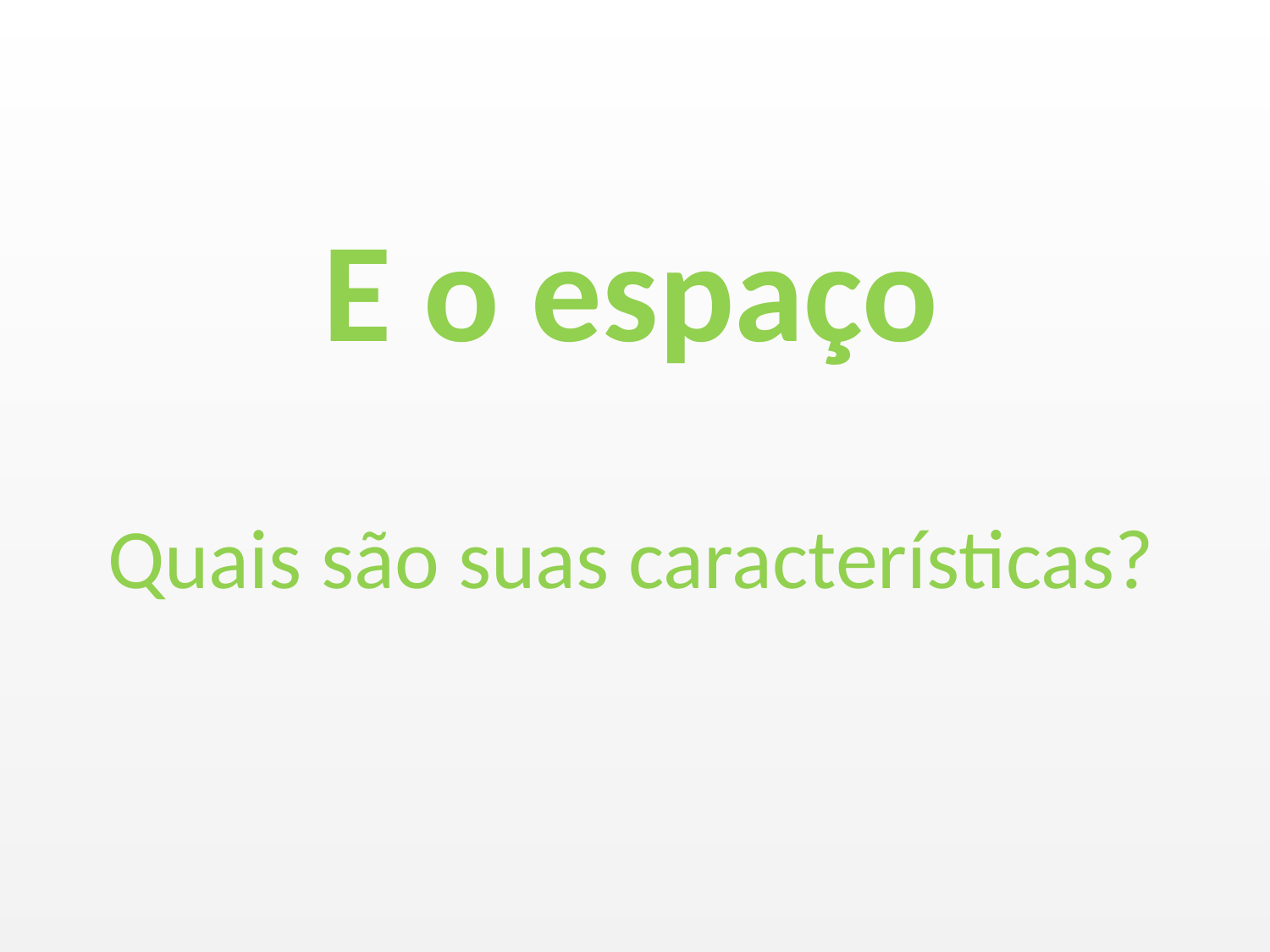

# E o espaço
Quais são suas características?